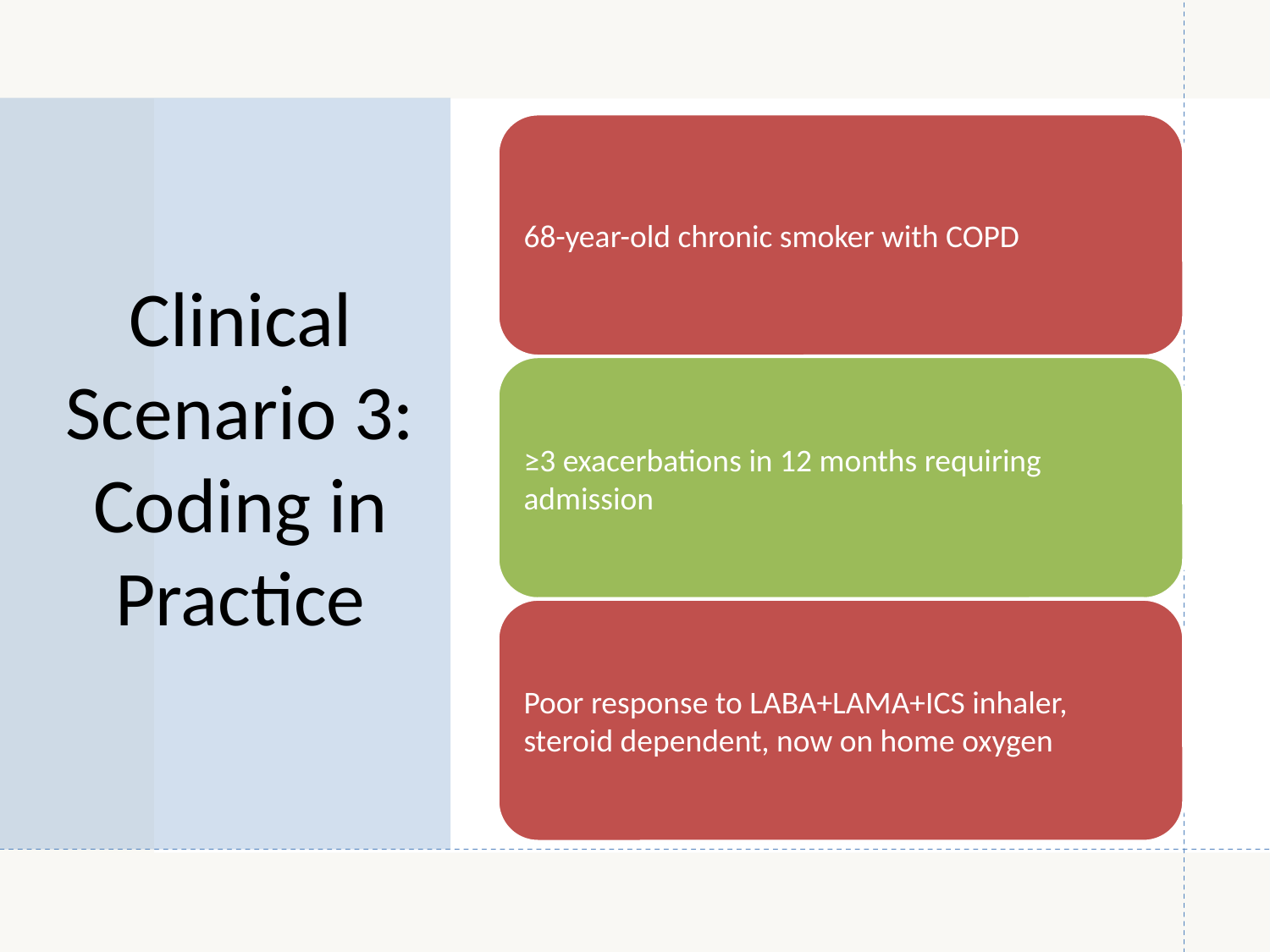

# Clinical Scenario 3: Coding in Practice

68-year-old chronic smoker with COPD
≥3 exacerbations in 12 months requiring admission
Poor response to LABA+LAMA+ICS inhaler, steroid dependent, now on home oxygen